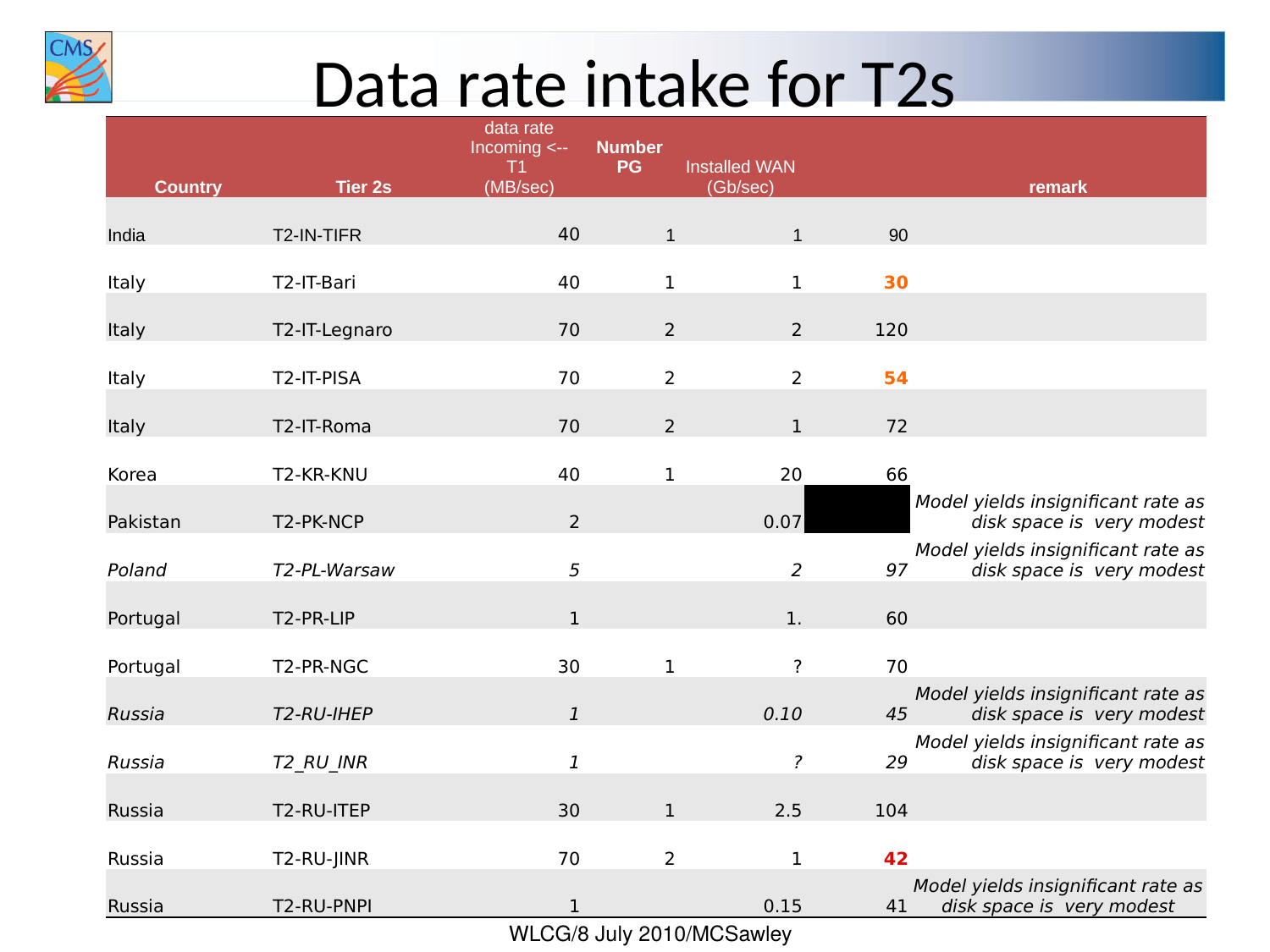

# Data rate intake for T2s
| Country | Tier 2s | data rate Incoming <-- T1 (MB/sec) | Number PG | Installed WAN (Gb/sec) |  | remark |
| --- | --- | --- | --- | --- | --- | --- |
| India | T2-IN-TIFR | 40 | 1 | 1 | 90 |  |
| Italy | T2-IT-Bari | 40 | 1 | 1 | 30 |  |
| Italy | T2-IT-Legnaro | 70 | 2 | 2 | 120 |  |
| Italy | T2-IT-PISA | 70 | 2 | 2 | 54 |  |
| Italy | T2-IT-Roma | 70 | 2 | 1 | 72 |  |
| Korea | T2-KR-KNU | 40 | 1 | 20 | 66 |  |
| Pakistan | T2-PK-NCP | 2 |  | 0.07 |  | Model yields insignificant rate as disk space is very modest |
| Poland | T2-PL-Warsaw | 5 |  | 2 | 97 | Model yields insignificant rate as disk space is very modest |
| Portugal | T2-PR-LIP | 1 |  | 1. | 60 |  |
| Portugal | T2-PR-NGC | 30 | 1 | ? | 70 |  |
| Russia | T2-RU-IHEP | 1 |  | 0.10 | 45 | Model yields insignificant rate as disk space is very modest |
| Russia | T2\_RU\_INR | 1 |  | ? | 29 | Model yields insignificant rate as disk space is very modest |
| Russia | T2-RU-ITEP | 30 | 1 | 2.5 | 104 |  |
| Russia | T2-RU-JINR | 70 | 2 | 1 | 42 |  |
| Russia | T2-RU-PNPI | 1 |  | 0.15 | 41 | Model yields insignificant rate as disk space is very modest |